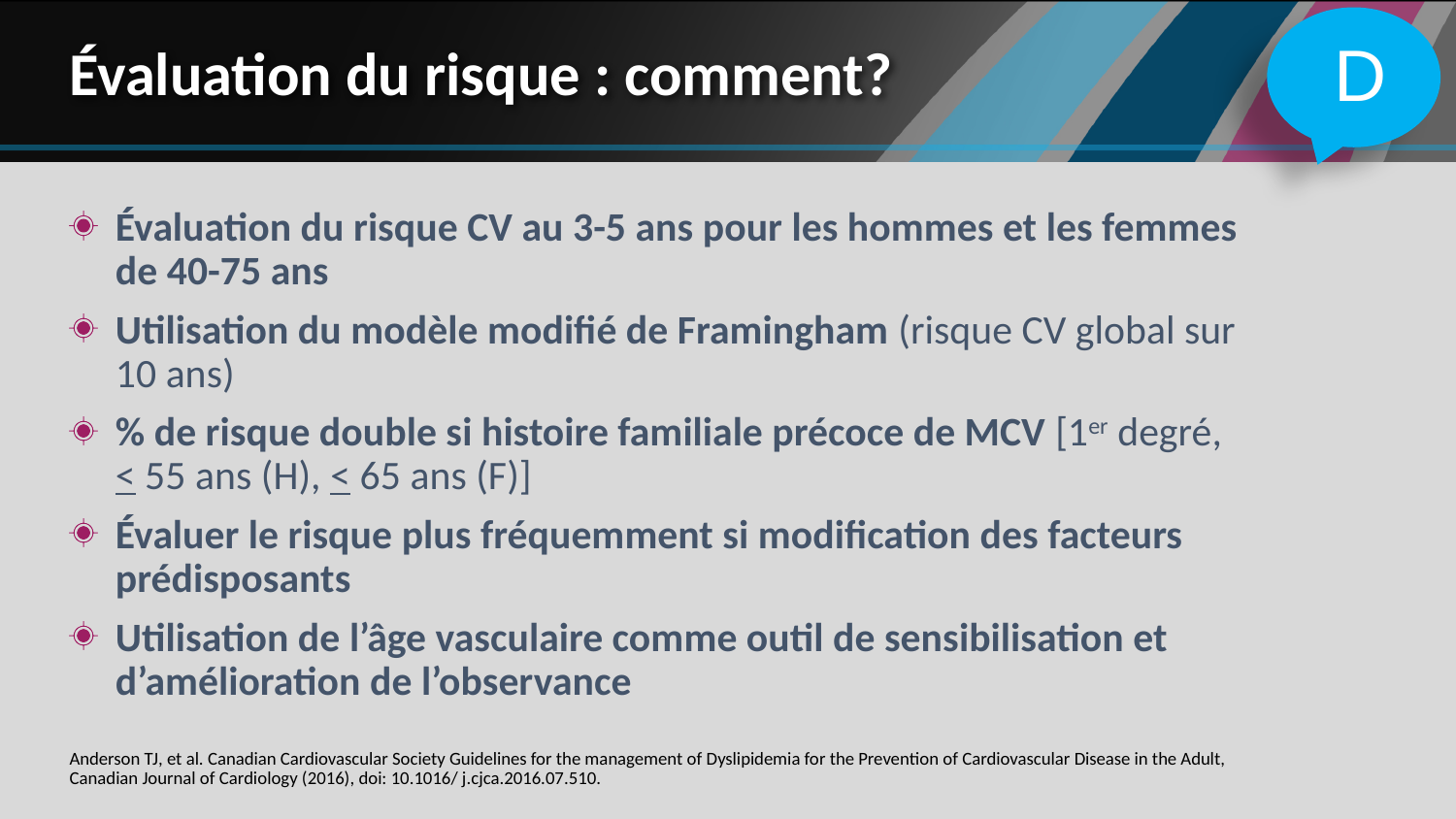

D
# Évaluation du risque : comment?
Évaluation du risque CV au 3-5 ans pour les hommes et les femmes de 40-75 ans
Utilisation du modèle modifié de Framingham (risque CV global sur 10 ans)
% de risque double si histoire familiale précoce de MCV [1er degré, < 55 ans (H), < 65 ans (F)]
Évaluer le risque plus fréquemment si modification des facteurs prédisposants
Utilisation de l’âge vasculaire comme outil de sensibilisation et d’amélioration de l’observance

Anderson TJ, et al. Canadian Cardiovascular Society Guidelines for the management of Dyslipidemia for the Prevention of Cardiovascular Disease in the Adult, Canadian Journal of Cardiology (2016), doi: 10.1016/ j.cjca.2016.07.510.